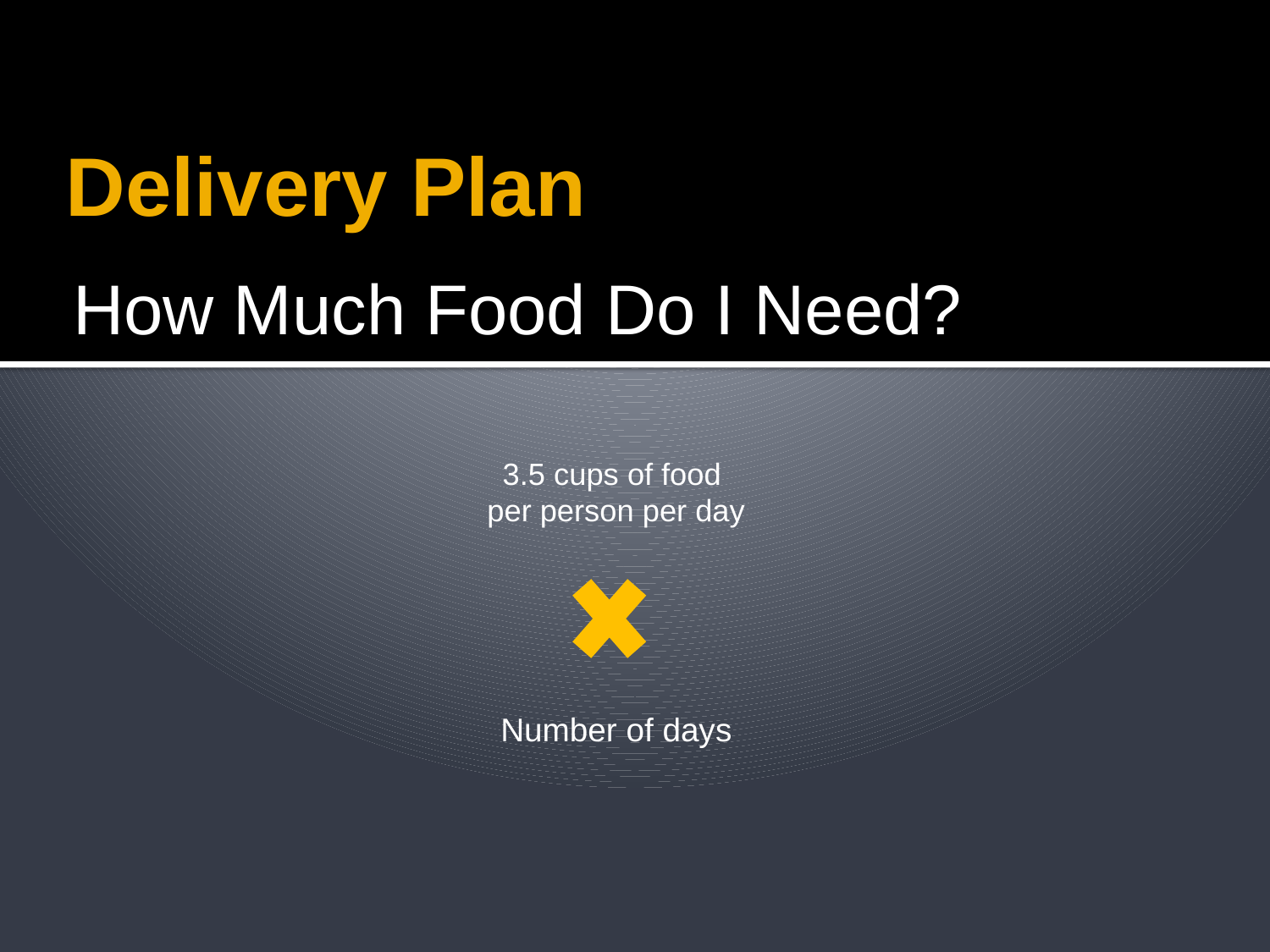

# Delivery Plan
How Much Food Do I Need?
3.5 cups of food
per person per day

Number of days